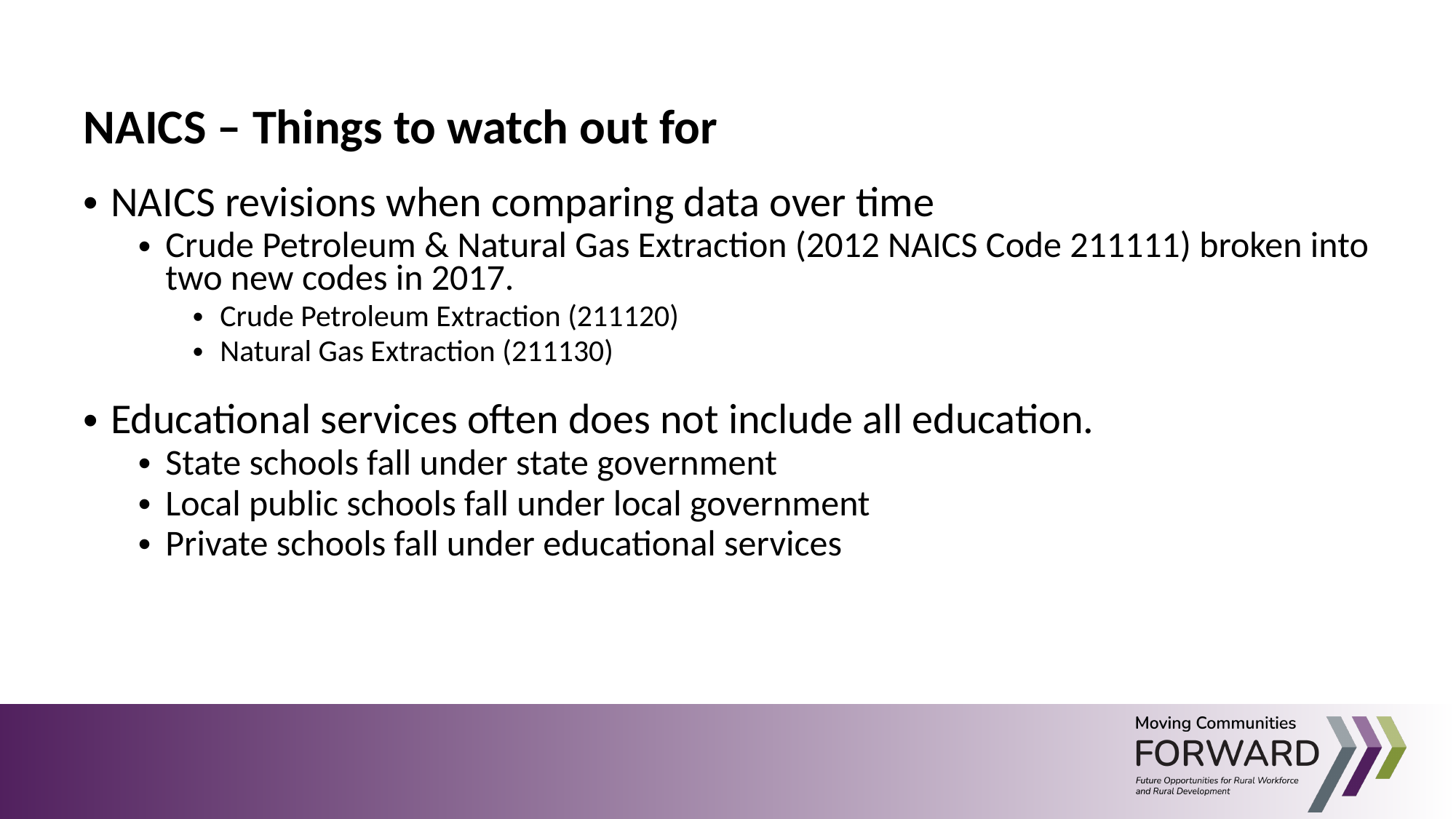

NAICS – Things to watch out for
NAICS revisions when comparing data over time
Crude Petroleum & Natural Gas Extraction (2012 NAICS Code 211111) broken into two new codes in 2017.
Crude Petroleum Extraction (211120)
Natural Gas Extraction (211130)
Educational services often does not include all education.
State schools fall under state government
Local public schools fall under local government
Private schools fall under educational services